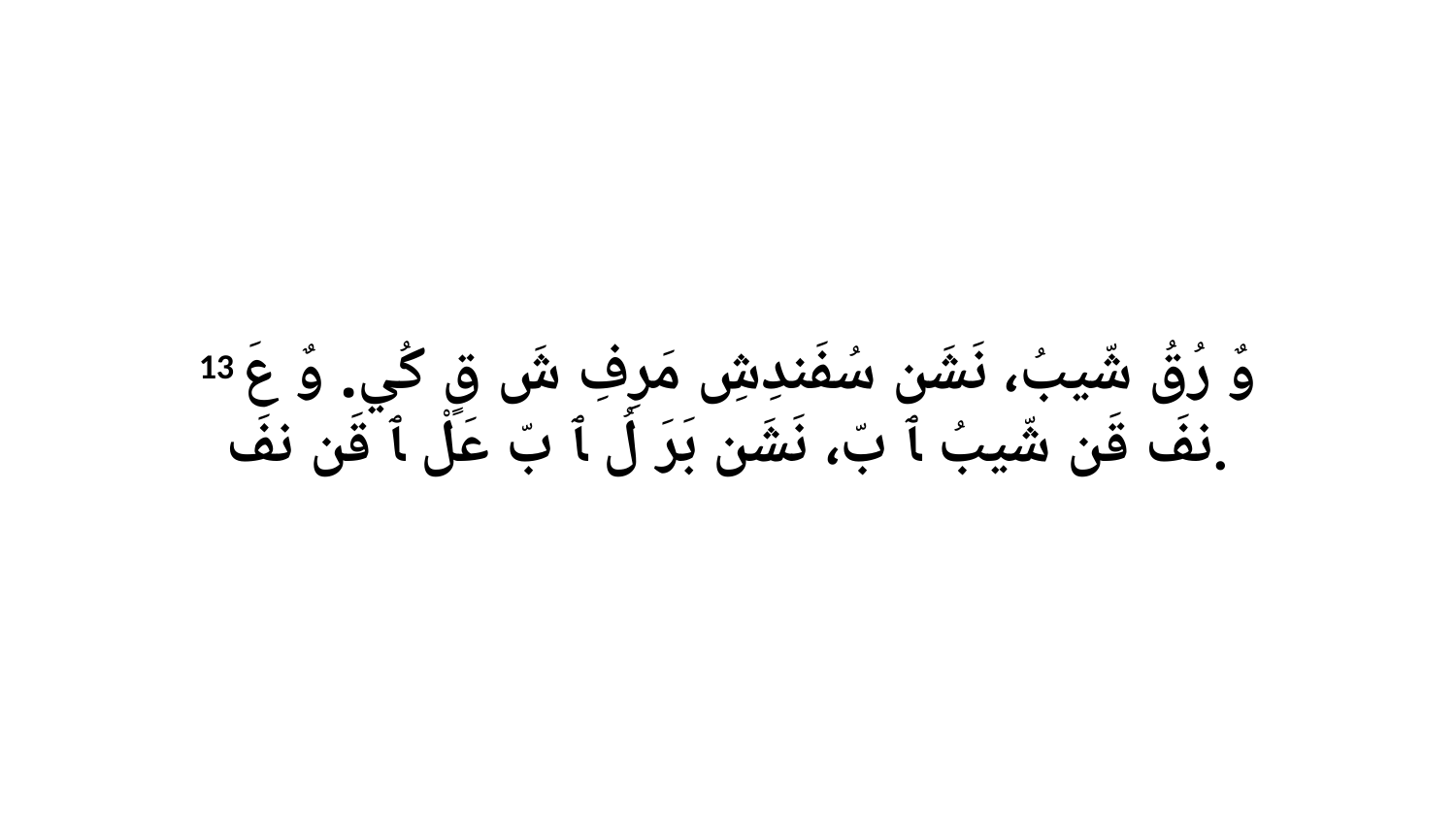

13 وٌ رُقُ شّيبُ، نَشَن سُفَندِشِ مَرِفِ شَ قٍ كُي. وٌ عَ نفَ قَن شّيبُ ﭑ بّ، نَشَن بَرَ لُ ﭑ بّ عَلْ ﭑ قَن نفَ.